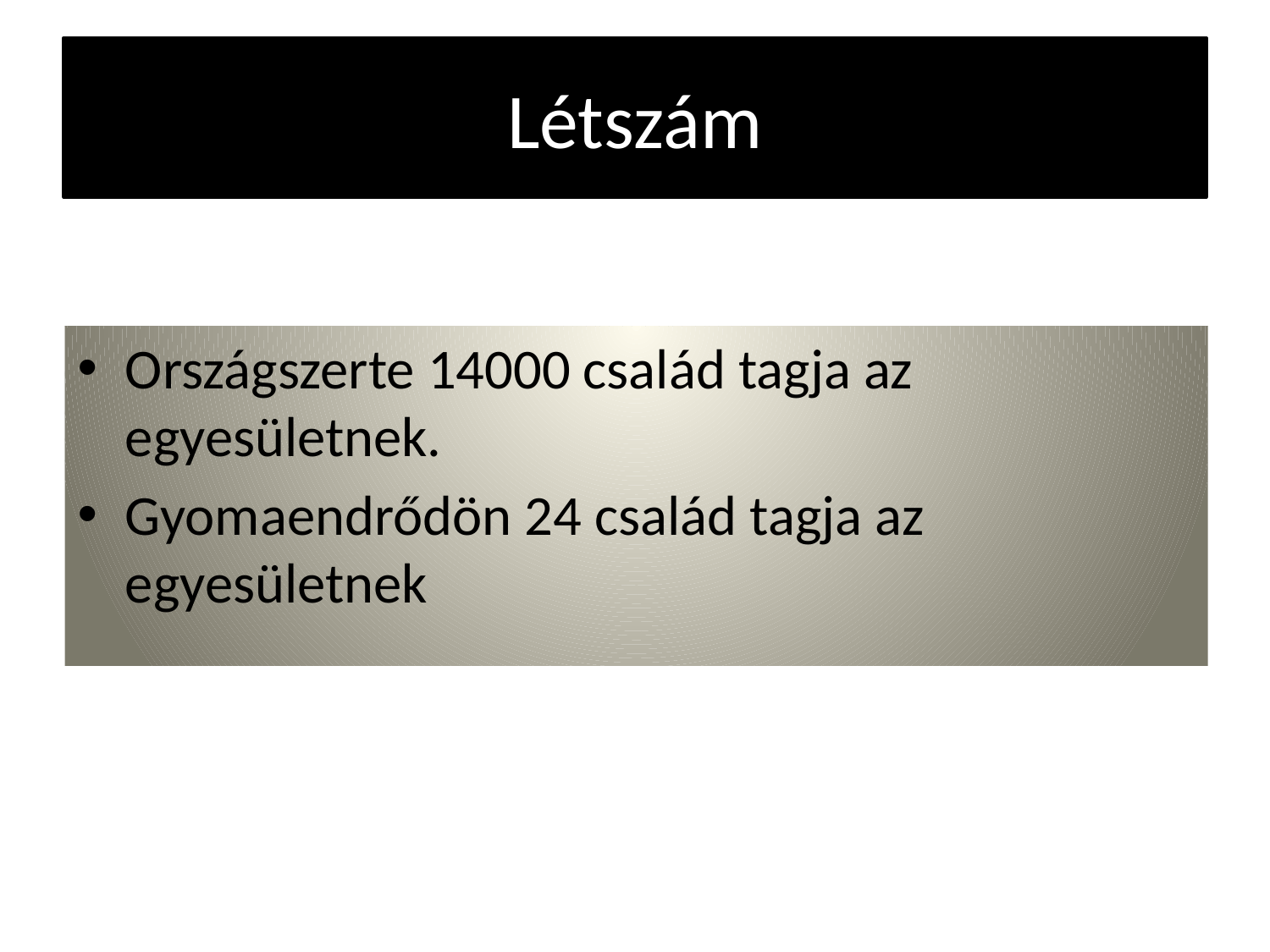

# Létszám
Országszerte 14000 család tagja az egyesületnek.
Gyomaendrődön 24 család tagja az egyesületnek